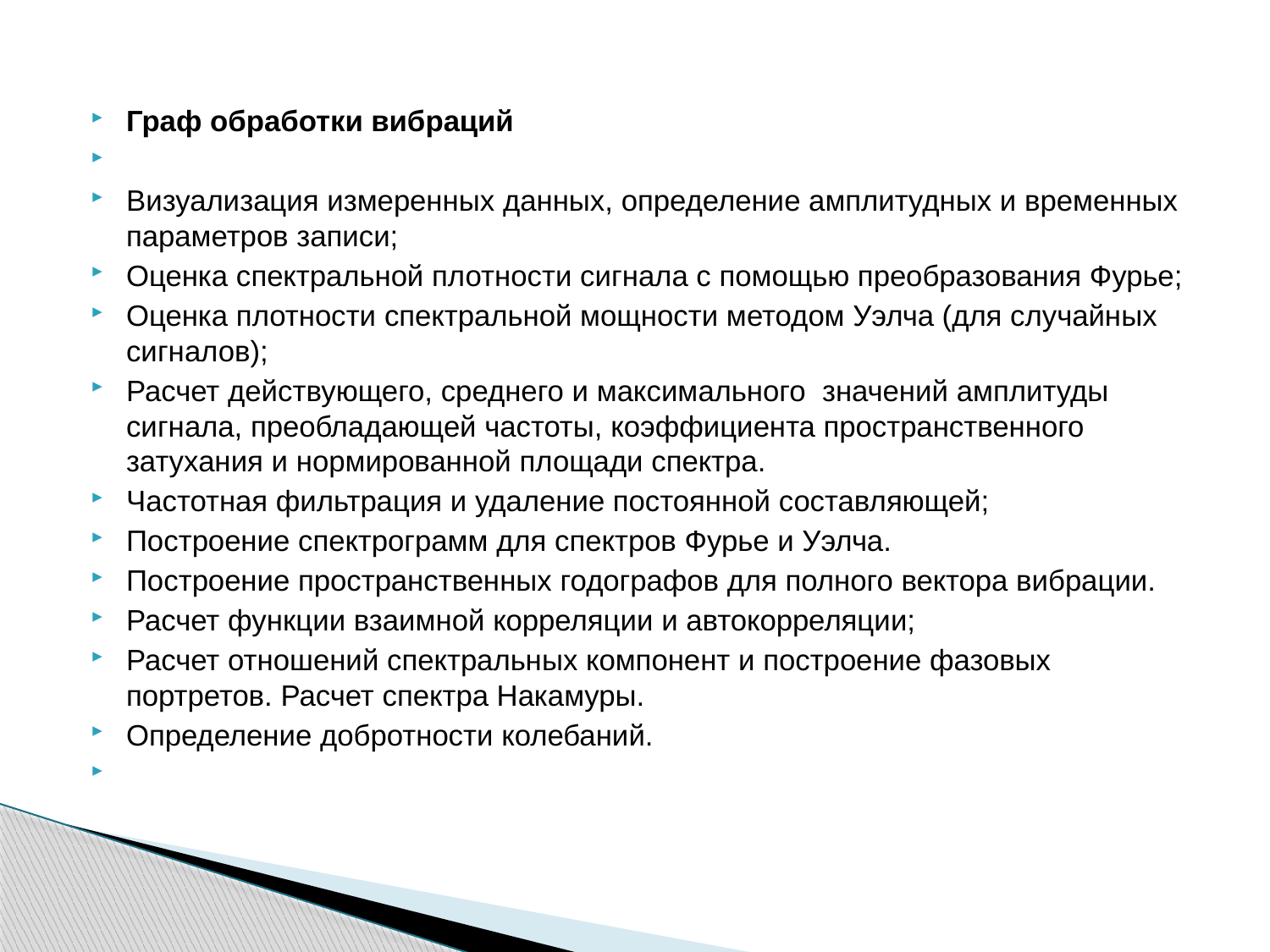

Граф обработки вибраций

Визуализация измеренных данных, определение амплитудных и временных параметров записи;
Оценка спектральной плотности сигнала с помощью преобразования Фурье;
Оценка плотности спектральной мощности методом Уэлча (для случайных сигналов);
Расчет действующего, среднего и максимального  значений амплитуды сигнала, преобладающей частоты, коэффициента пространственного затухания и нормированной площади спектра.
Частотная фильтрация и удаление постоянной составляющей;
Построение спектрограмм для спектров Фурье и Уэлча.
Построение пространственных годографов для полного вектора вибрации.
Расчет функции взаимной корреляции и автокорреляции;
Расчет отношений спектральных компонент и построение фазовых портретов. Расчет спектра Накамуры.
Определение добротности колебаний.